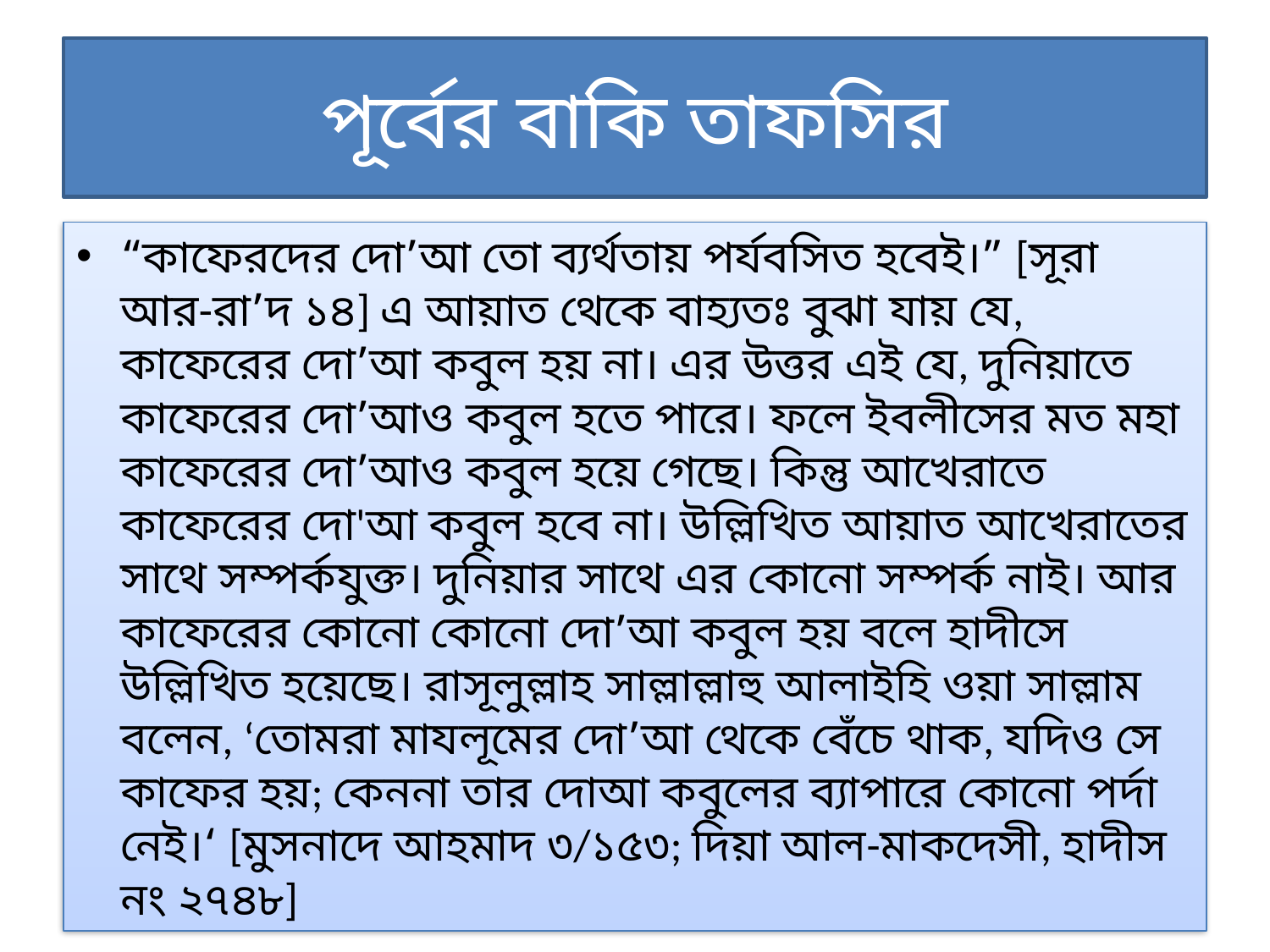

# পূর্বের বাকি তাফসির
“কাফেরদের দো’আ তো ব্যর্থতায় পর্যবসিত হবেই।” [সূরা আর-রা’দ ১৪] এ আয়াত থেকে বাহ্যতঃ বুঝা যায় যে, কাফেরের দো’আ কবুল হয় না। এর উত্তর এই যে, দুনিয়াতে কাফেরের দো’আও কবুল হতে পারে। ফলে ইবলীসের মত মহা কাফেরের দো’আও কবুল হয়ে গেছে। কিন্তু আখেরাতে কাফেরের দো'আ কবুল হবে না। উল্লিখিত আয়াত আখেরাতের সাথে সম্পর্কযুক্ত। দুনিয়ার সাথে এর কোনো সম্পর্ক নাই। আর কাফেরের কোনো কোনো দো’আ কবুল হয় বলে হাদীসে উল্লিখিত হয়েছে। রাসূলুল্লাহ সাল্লাল্লাহু আলাইহি ওয়া সাল্লাম বলেন, ‘তোমরা মাযলূমের দো’আ থেকে বেঁচে থাক, যদিও সে কাফের হয়; কেননা তার দোআ কবুলের ব্যাপারে কোনো পর্দা নেই।‘ [মুসনাদে আহমাদ ৩/১৫৩; দিয়া আল-মাকদেসী, হাদীস নং ২৭৪৮]